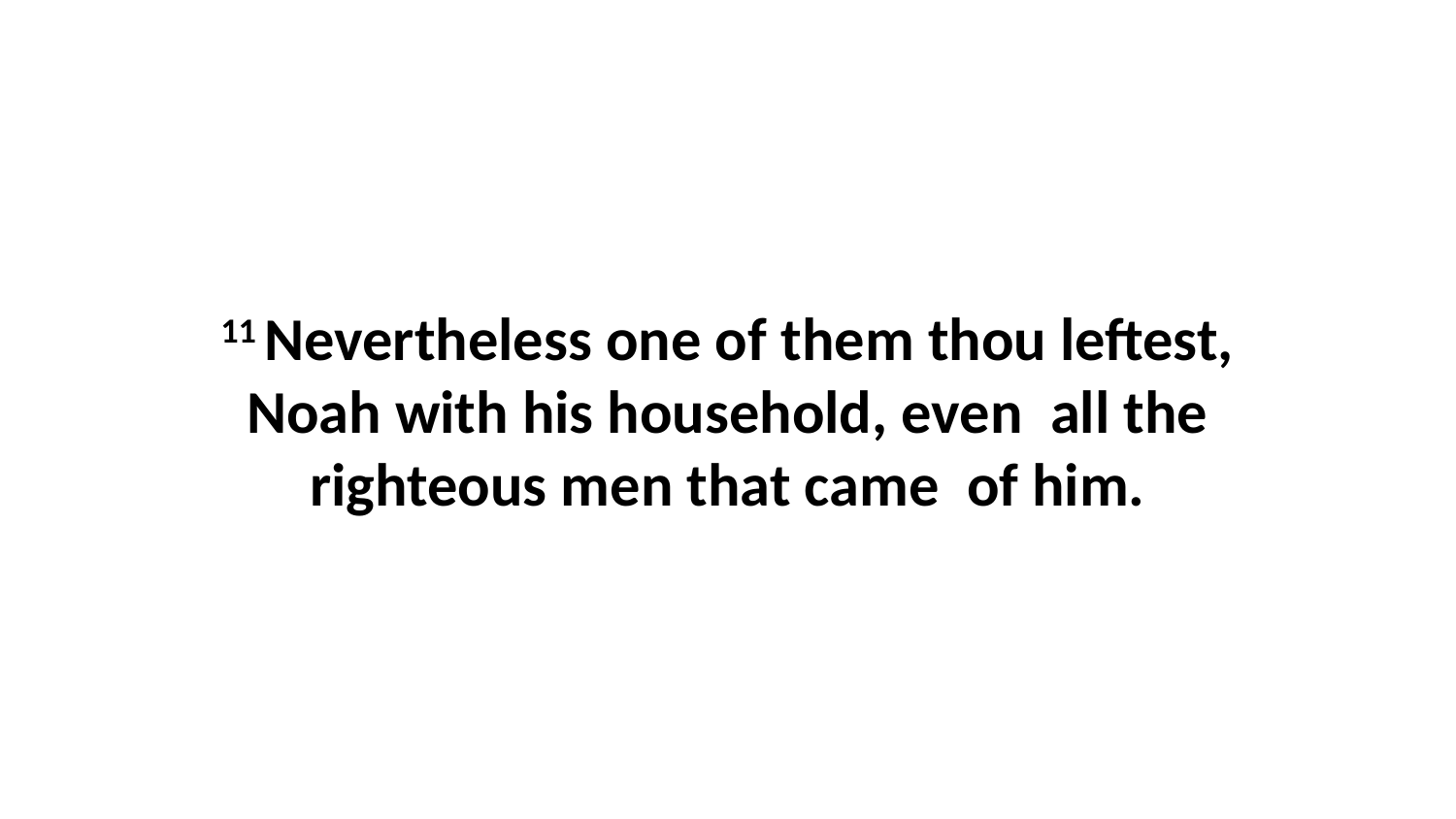

11 Nevertheless one of them thou leftest, Noah with his household, even  all the righteous men that came  of him.